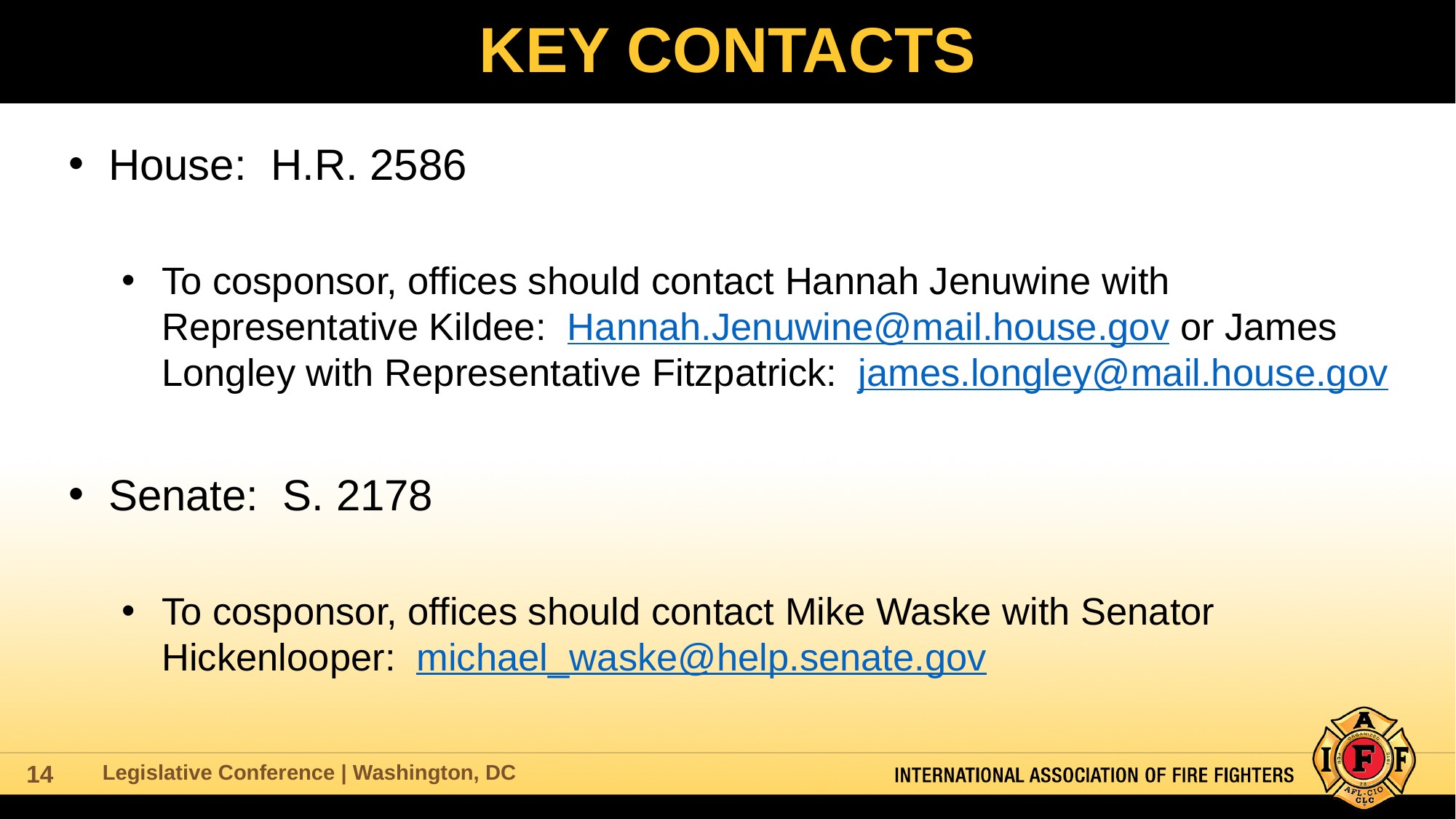

# KEY CONTACTS
House:  H.R. 2586

To cosponsor, offices should contact Hannah Jenuwine with Representative Kildee:  Hannah.Jenuwine@mail.house.gov or James Longley with Representative Fitzpatrick:  james.longley@mail.house.gov

Senate:  S. 2178

To cosponsor, offices should contact Mike Waske with Senator Hickenlooper:  michael_waske@help.senate.gov

Legislative Conference | Washington, DC